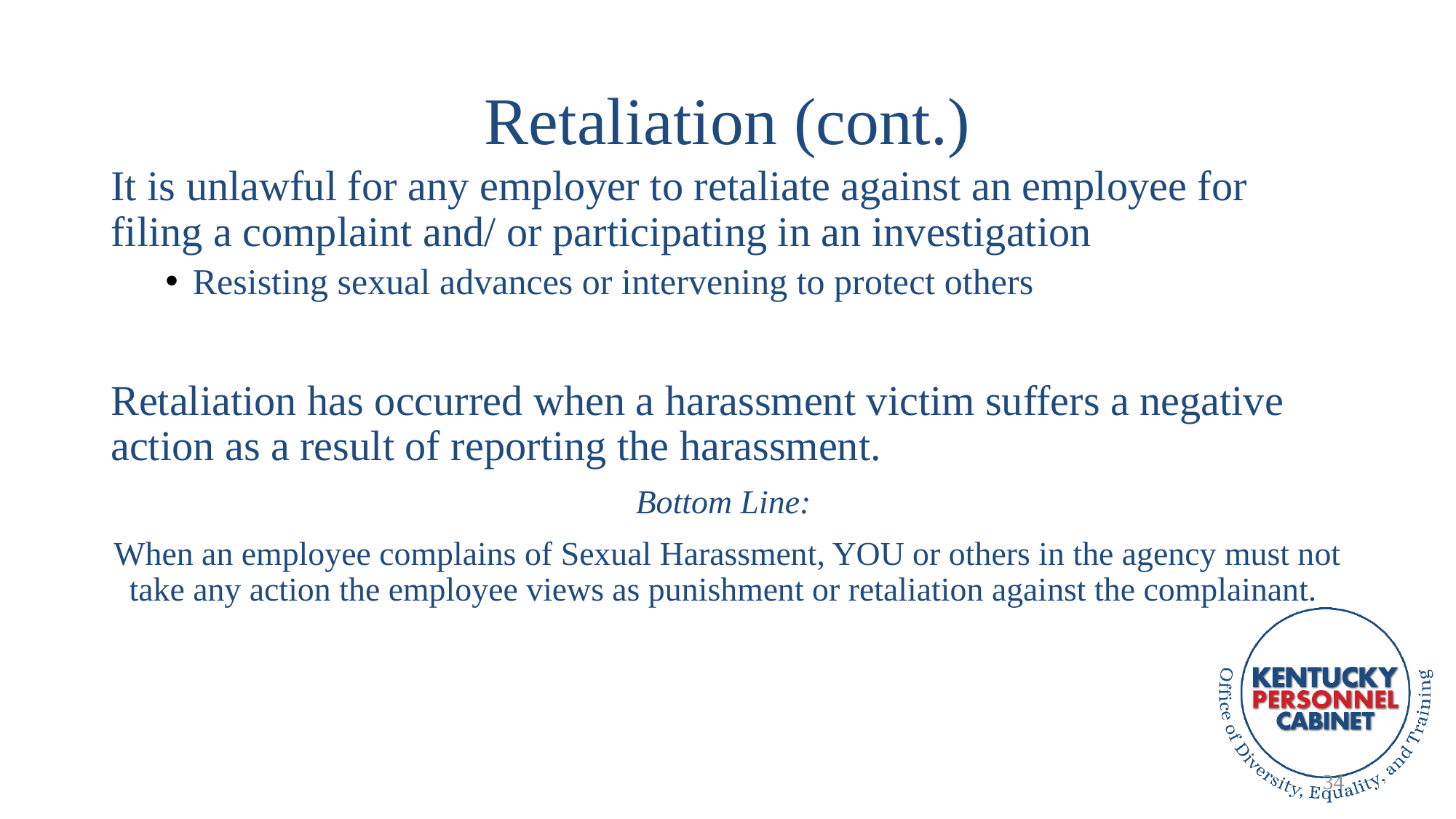

# Retaliation (cont.)
It is unlawful for any employer to retaliate against an employee for filing a complaint and/ or participating in an investigation
Resisting sexual advances or intervening to protect others

Retaliation has occurred when a harassment victim suffers a negative action as a result of reporting the harassment.
Bottom Line:
When an employee complains of Sexual Harassment, YOU or others in the agency must not take any action the employee views as punishment or retaliation against the complainant.

34